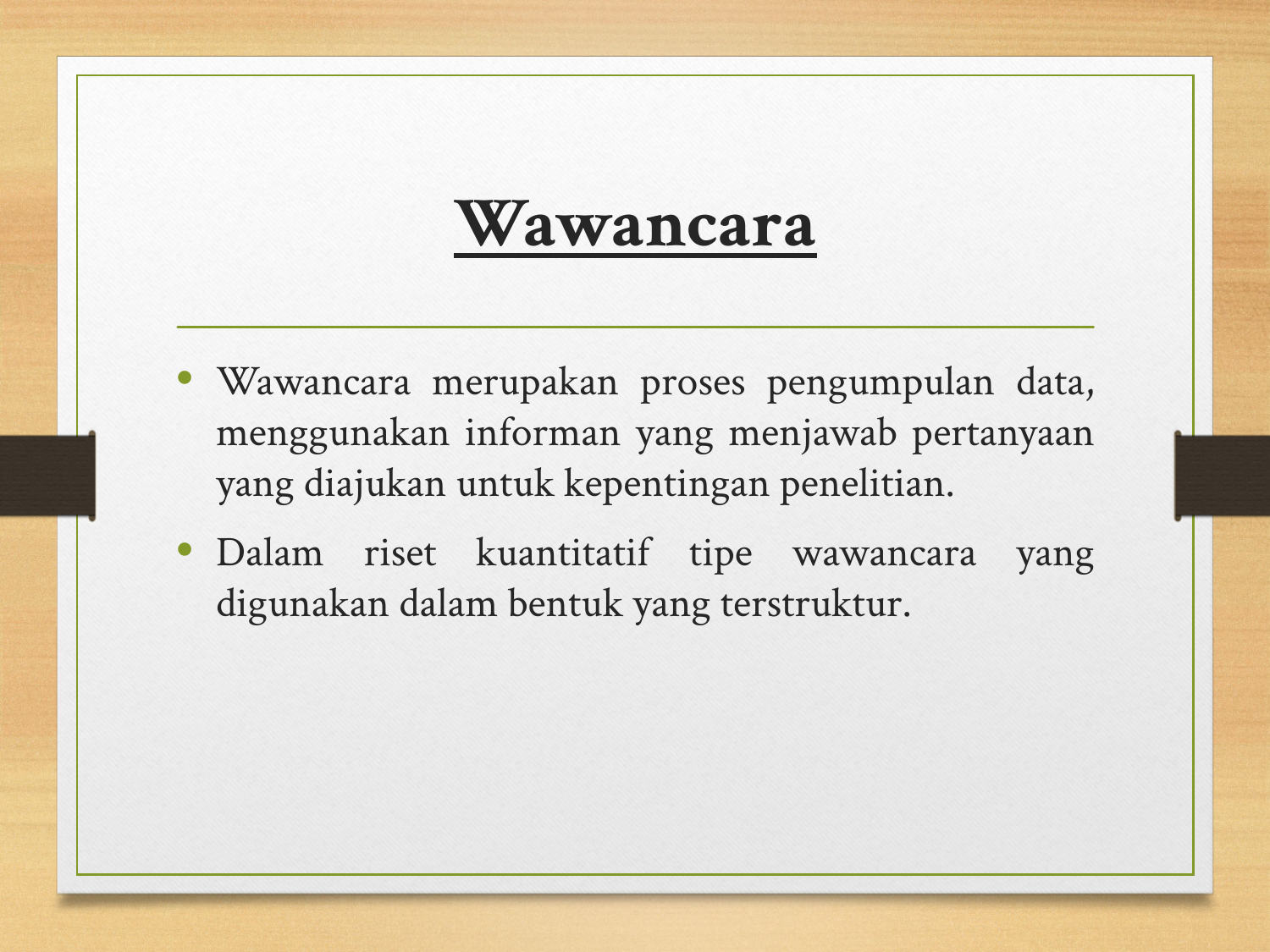

# Wawancara
Wawancara merupakan proses pengumpulan data, menggunakan informan yang menjawab pertanyaan yang diajukan untuk kepentingan penelitian.
Dalam riset kuantitatif tipe wawancara yang digunakan dalam bentuk yang terstruktur.